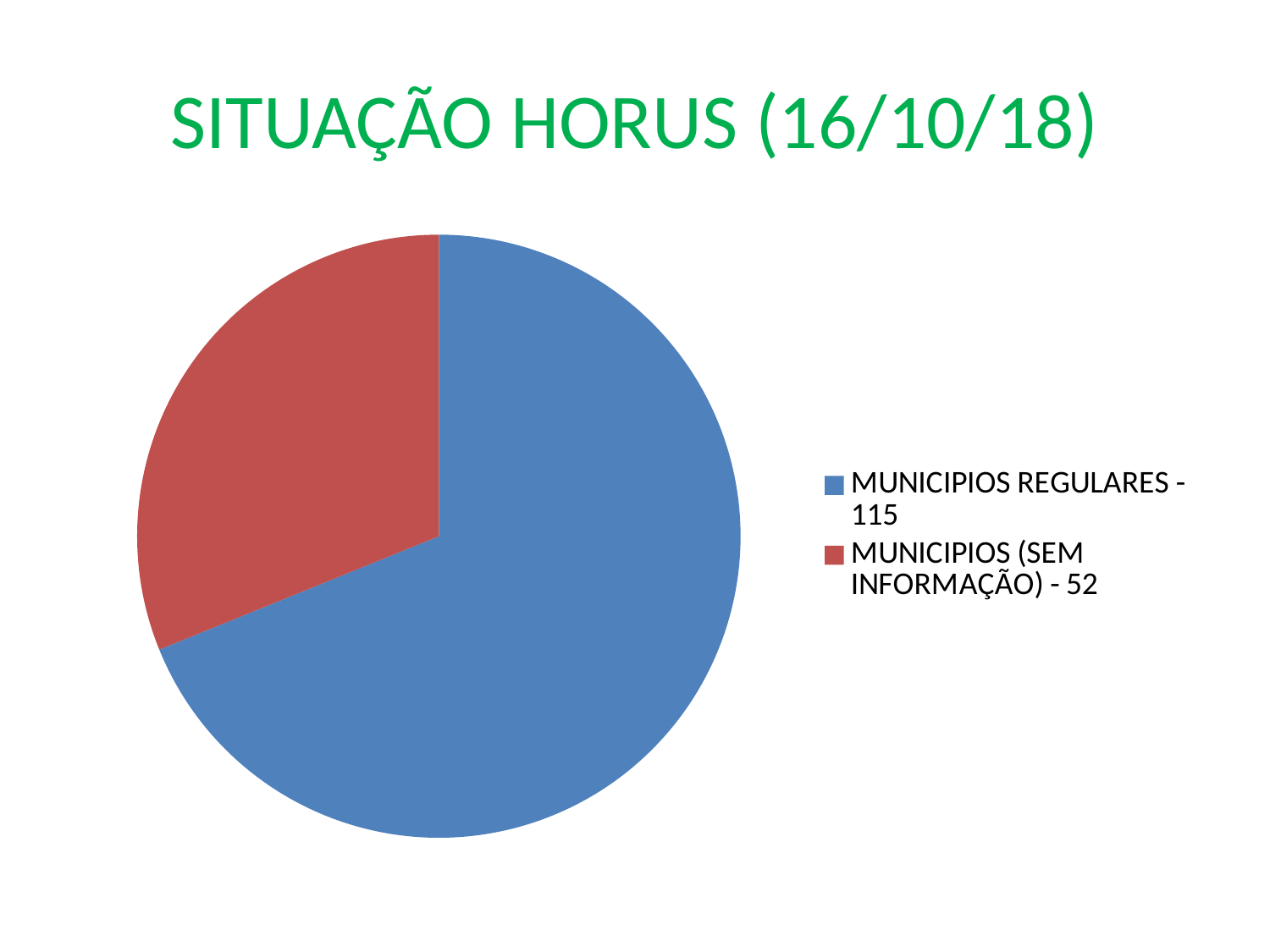

# SITUAÇÃO HORUS (16/10/18)

### Chart

| Category | Colunas1 |
|---|---|
| MUNICIPIOS REGULARES - 115 | 115.0 |
| MUNICIPIOS (SEM INFORMAÇÃO) - 52 | 52.0 |